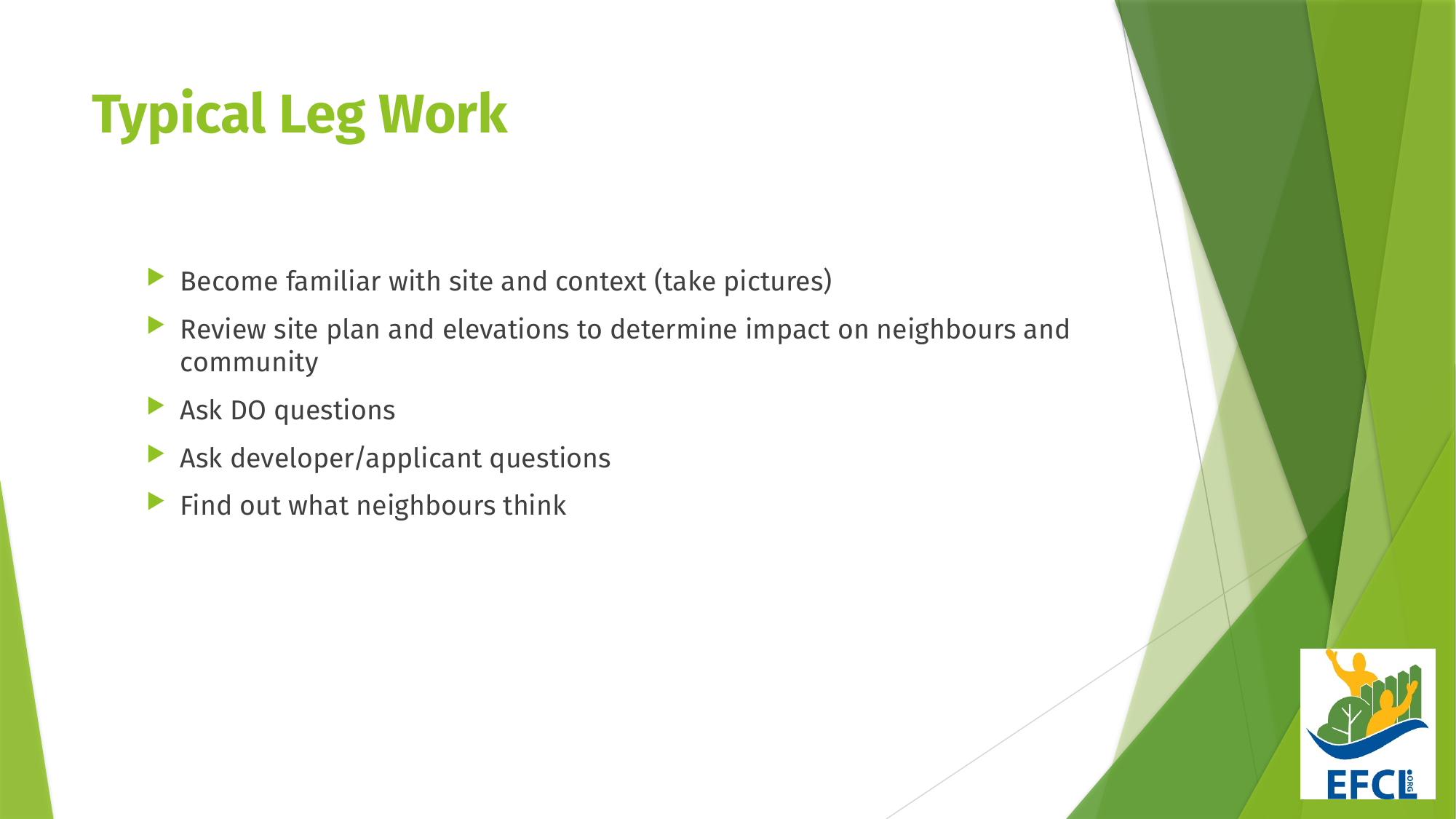

# Typical Leg Work
Become familiar with site and context (take pictures)
Review site plan and elevations to determine impact on neighbours and community
Ask DO questions
Ask developer/applicant questions
Find out what neighbours think